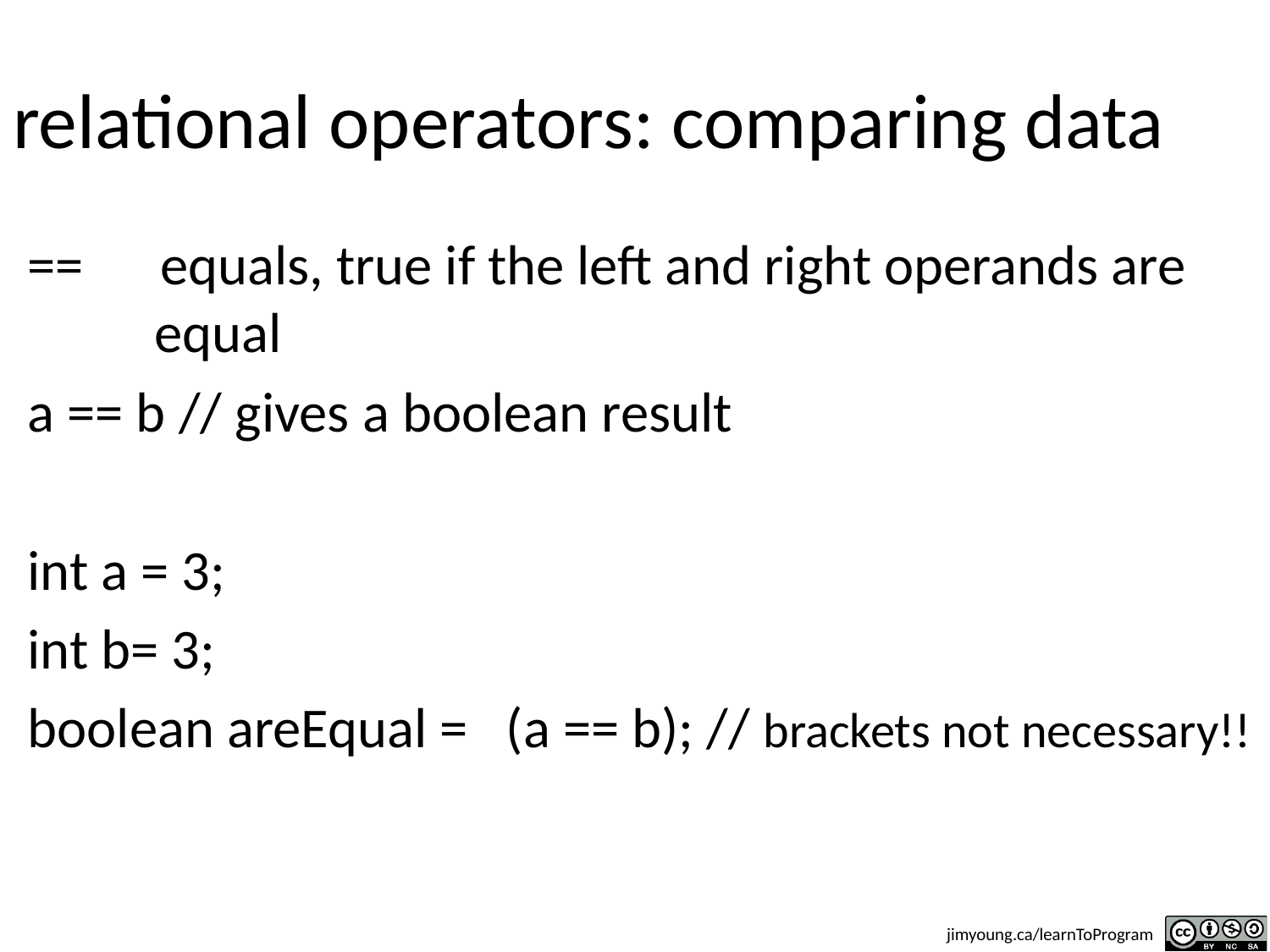

# relational operators: comparing data
==      equals, true if the left and right operands are 	equal
a == b // gives a boolean result

int a = 3;
int b= 3;
boolean areEqual =   (a == b); // brackets not necessary!!